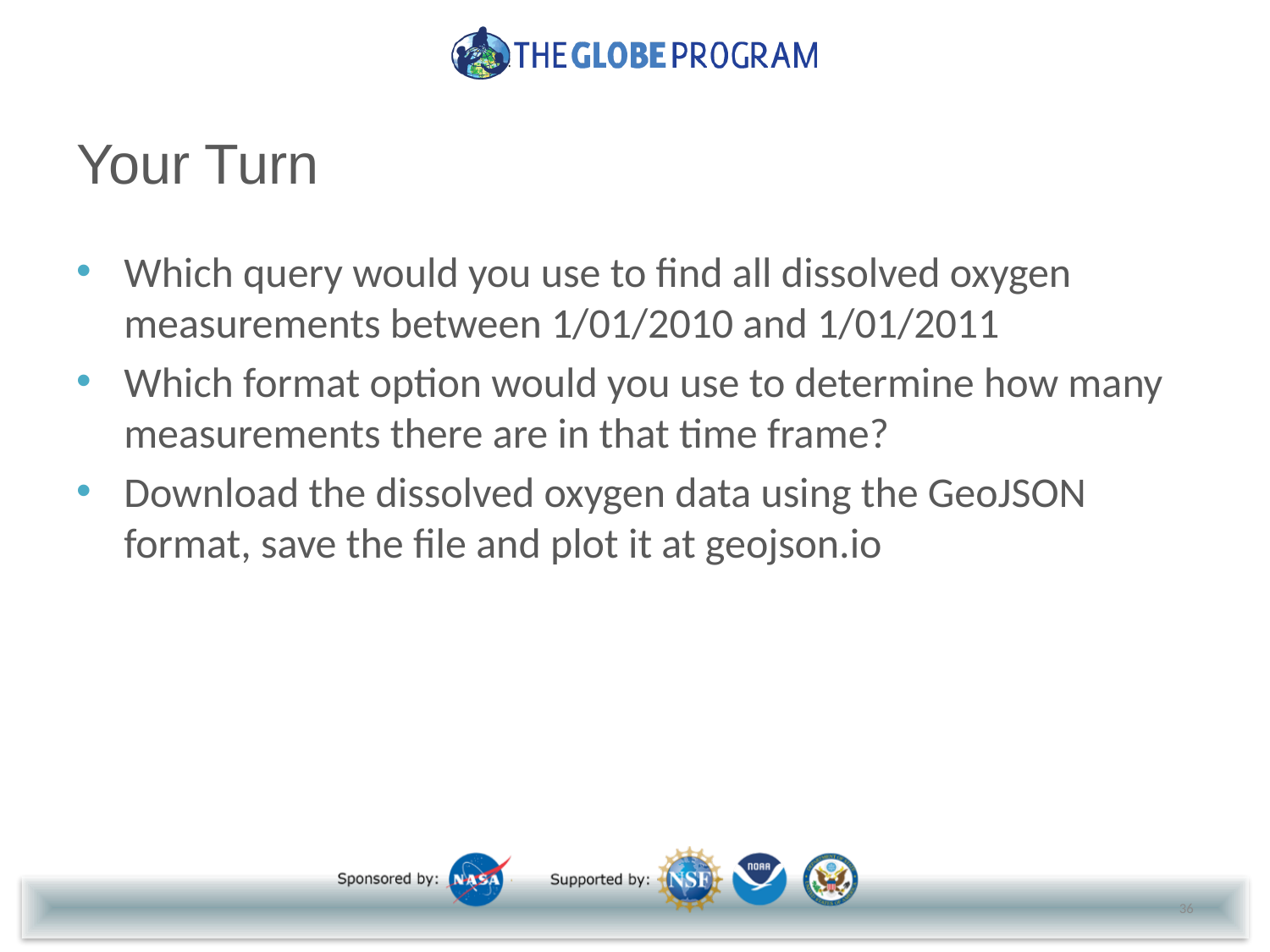

# Your Turn
Which query would you use to find all dissolved oxygen measurements between 1/01/2010 and 1/01/2011
Which format option would you use to determine how many measurements there are in that time frame?
Download the dissolved oxygen data using the GeoJSON format, save the file and plot it at geojson.io

36